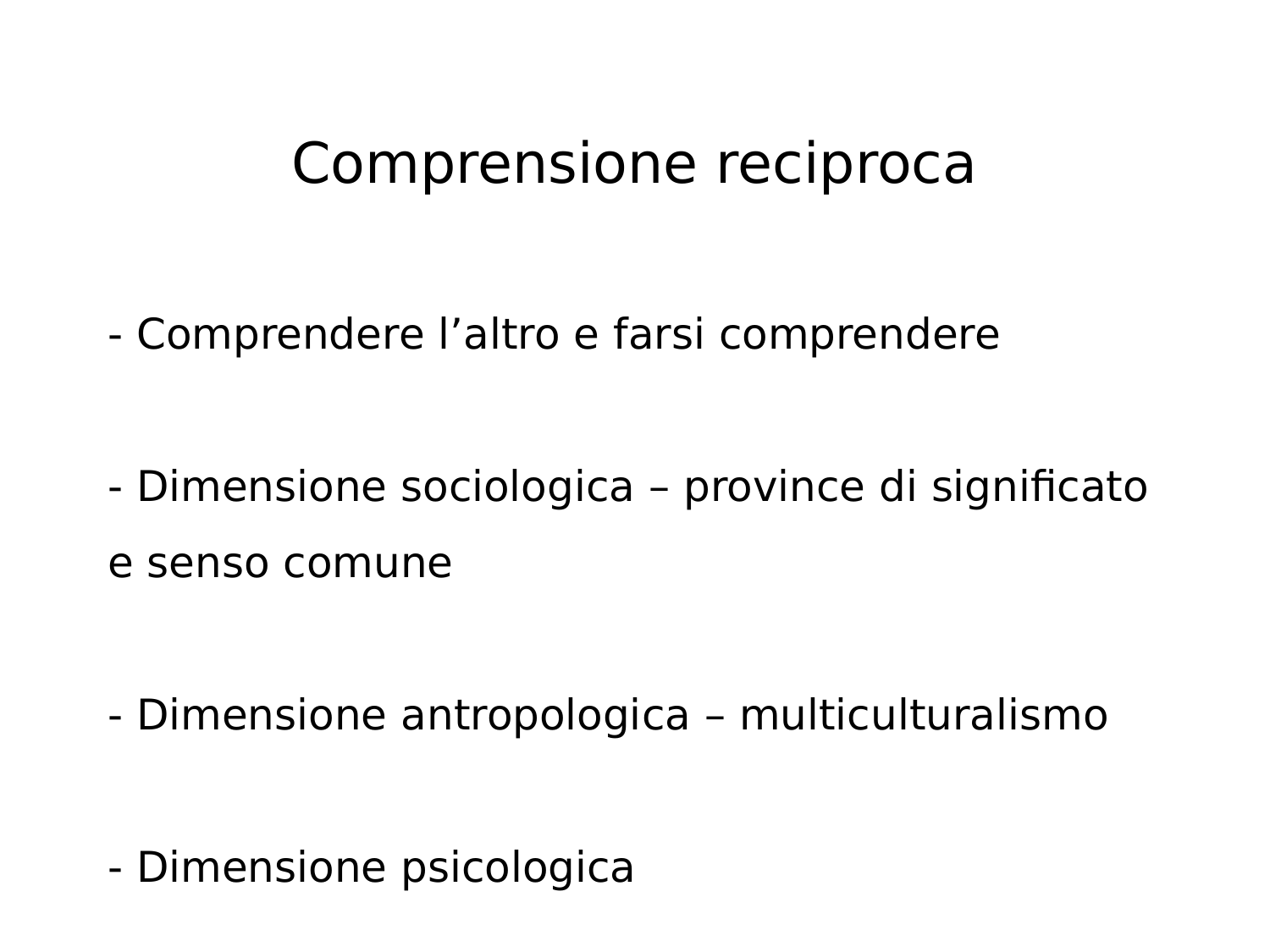

# Comprensione reciproca
- Comprendere l’altro e farsi comprendere

- Dimensione sociologica – province di significato e senso comune

- Dimensione antropologica – multiculturalismo

- Dimensione psicologica